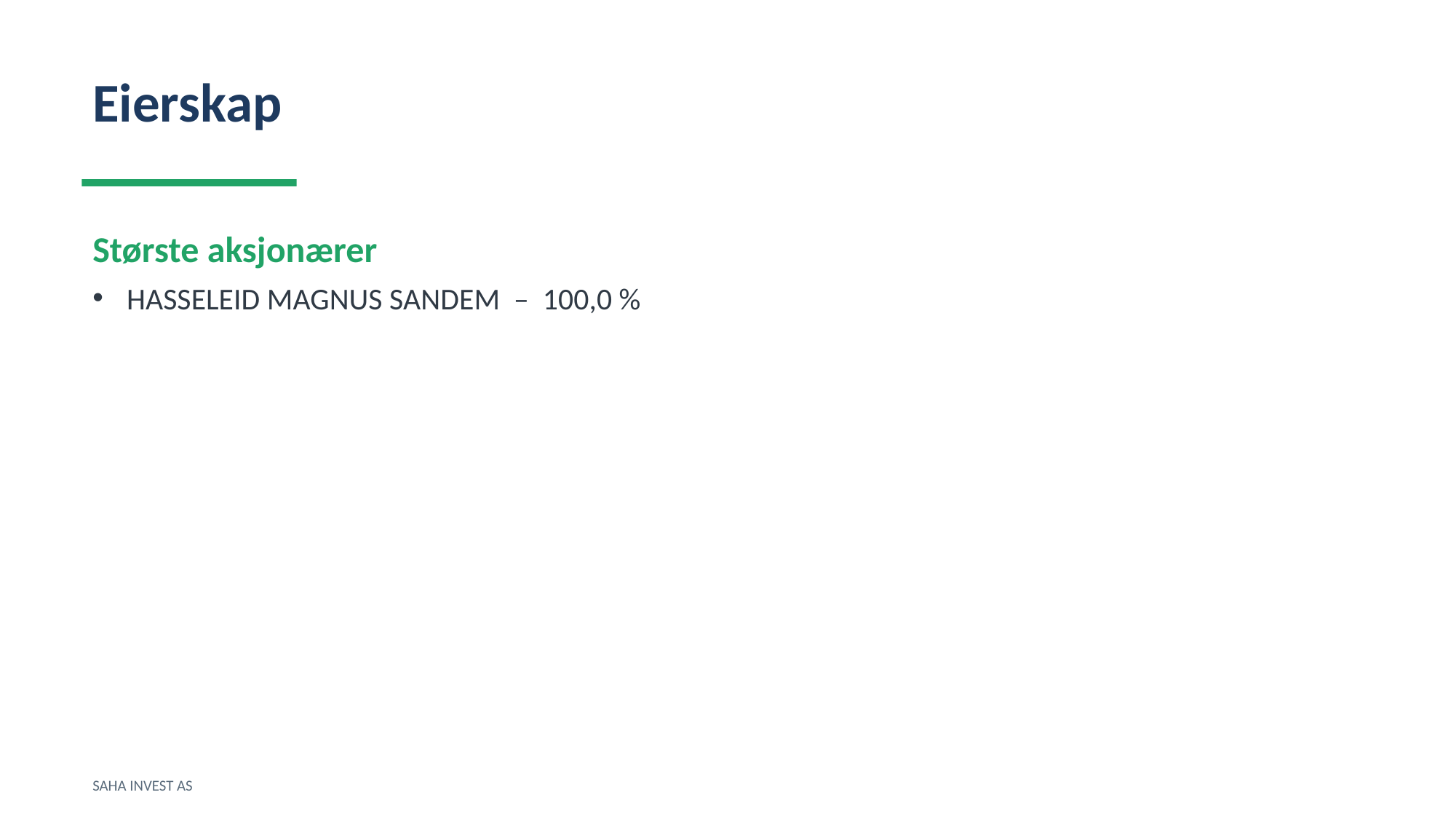

Eierskap

Største aksjonærer
HASSELEID MAGNUS SANDEM  –  100,0 %
SAHA INVEST AS